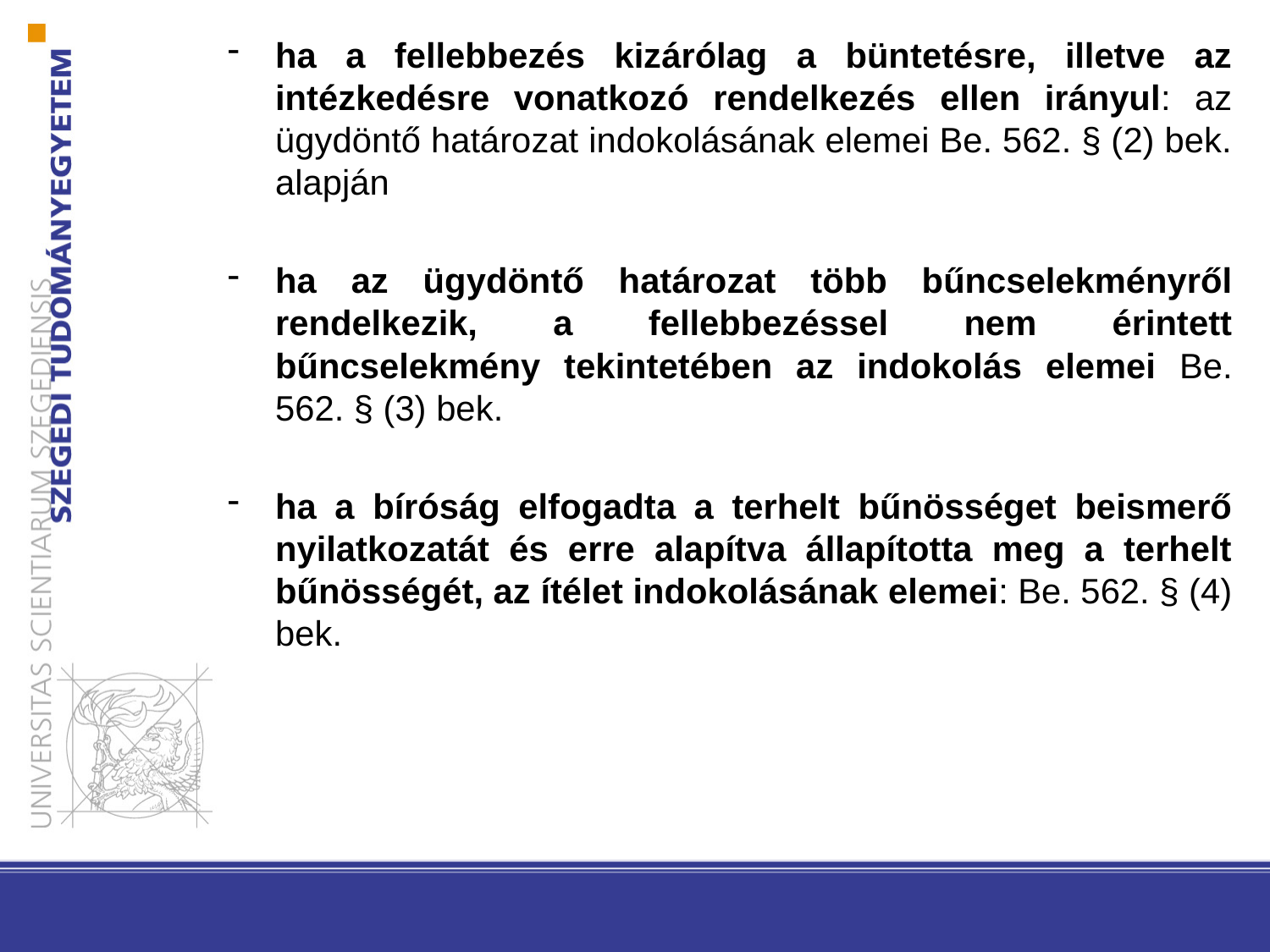

ha a fellebbezés kizárólag a büntetésre, illetve az intézkedésre vonatkozó rendelkezés ellen irányul: az ügydöntő határozat indokolásának elemei Be. 562. § (2) bek. alapján

ha az ügydöntő határozat több bűncselekményről rendelkezik, a fellebbezéssel nem érintett bűncselekmény tekintetében az indokolás elemei Be. 562. § (3) bek.

ha a bíróság elfogadta a terhelt bűnösséget beismerő nyilatkozatát és erre alapítva állapította meg a terhelt bűnösségét, az ítélet indokolásának elemei: Be. 562. § (4) bek.